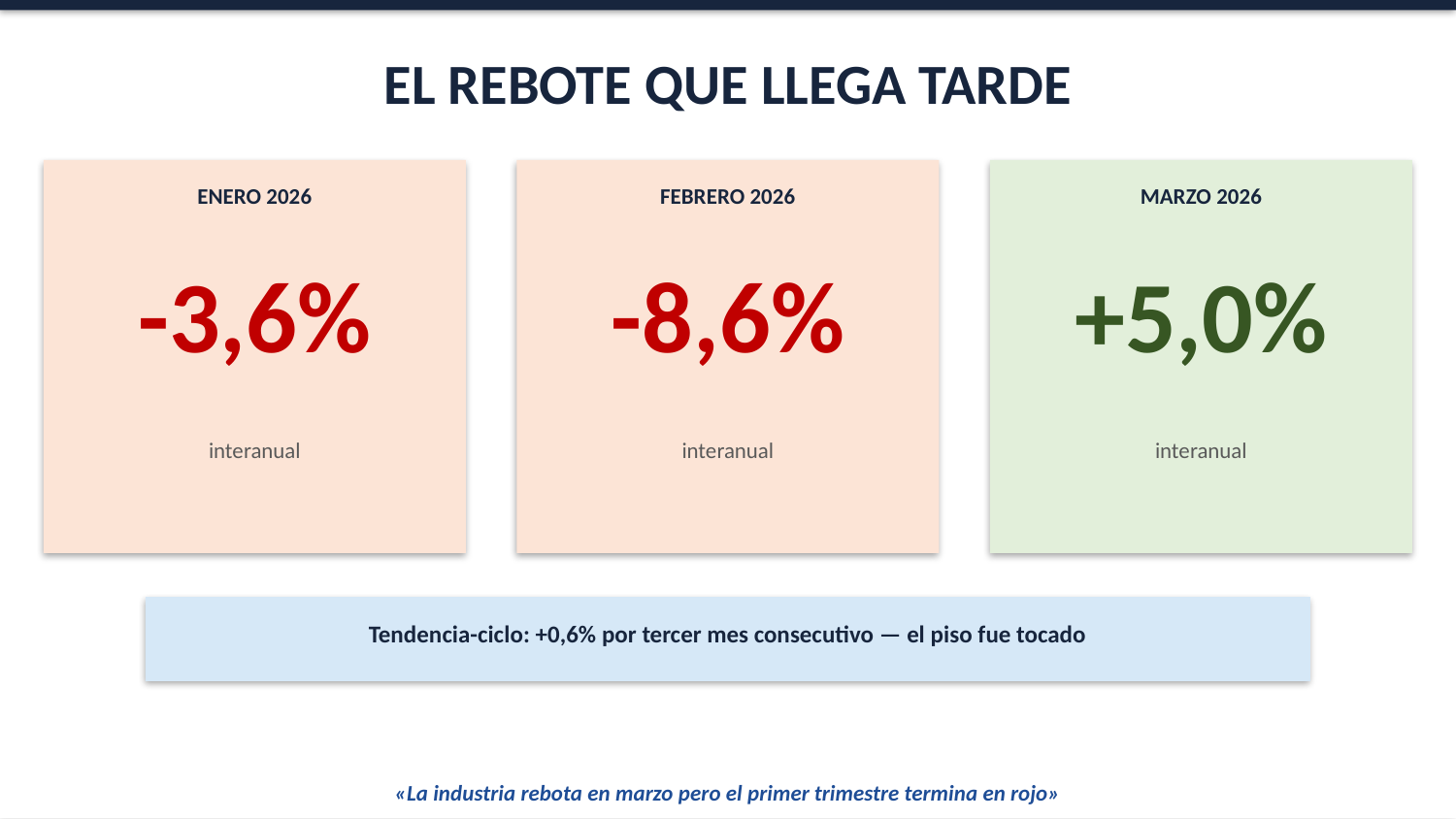

EL REBOTE QUE LLEGA TARDE

ENERO 2026
FEBRERO 2026
MARZO 2026
-3,6%
-8,6%
+5,0%
interanual
interanual
interanual

Tendencia-ciclo: +0,6% por tercer mes consecutivo — el piso fue tocado
«La industria rebota en marzo pero el primer trimestre termina en rojo»